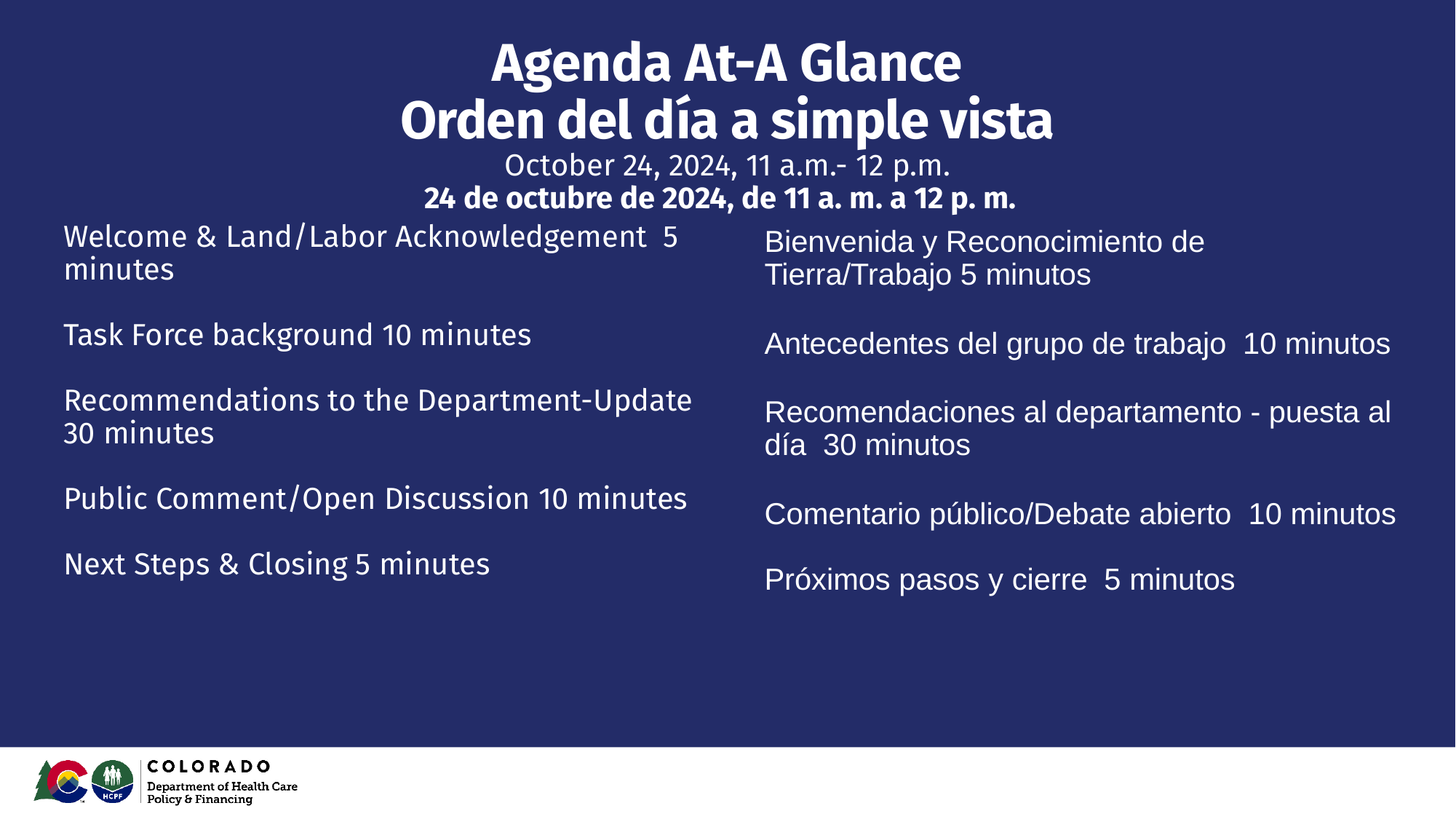

# Agenda At-A Glance
Orden del día a simple vista
October 24, 2024, 11 a.m.- 12 p.m.
24 de octubre de 2024, de 11 a. m. a 12 p. m.
Welcome & Land/Labor Acknowledgement  5 minutes

Task Force background 10 minutes

Recommendations to the Department-Update 30 minutes

Public Comment/Open Discussion 10 minutes

Next Steps & Closing 5 minutes

Bienvenida y Reconocimiento de  Tierra/Trabajo 5 minutos

Antecedentes del grupo de trabajo  10 minutos

Recomendaciones al departamento - puesta al día  30 minutos

Comentario público/Debate abierto  10 minutos

Próximos pasos y cierre  5 minutos